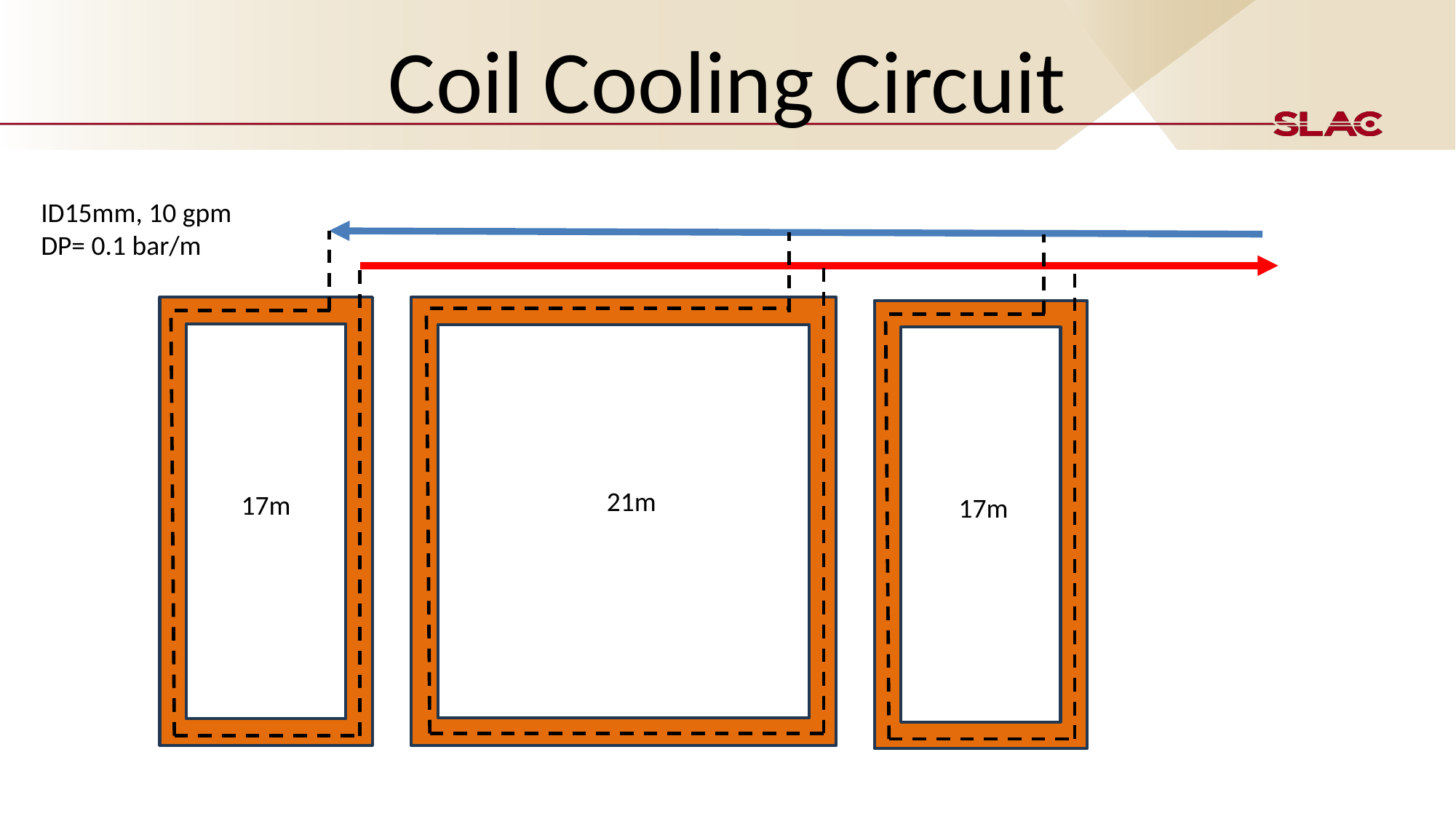

# Coil Cooling Circuit
ID15mm, 10 gpm
DP= 0.1 bar/m

21m
17m
17m